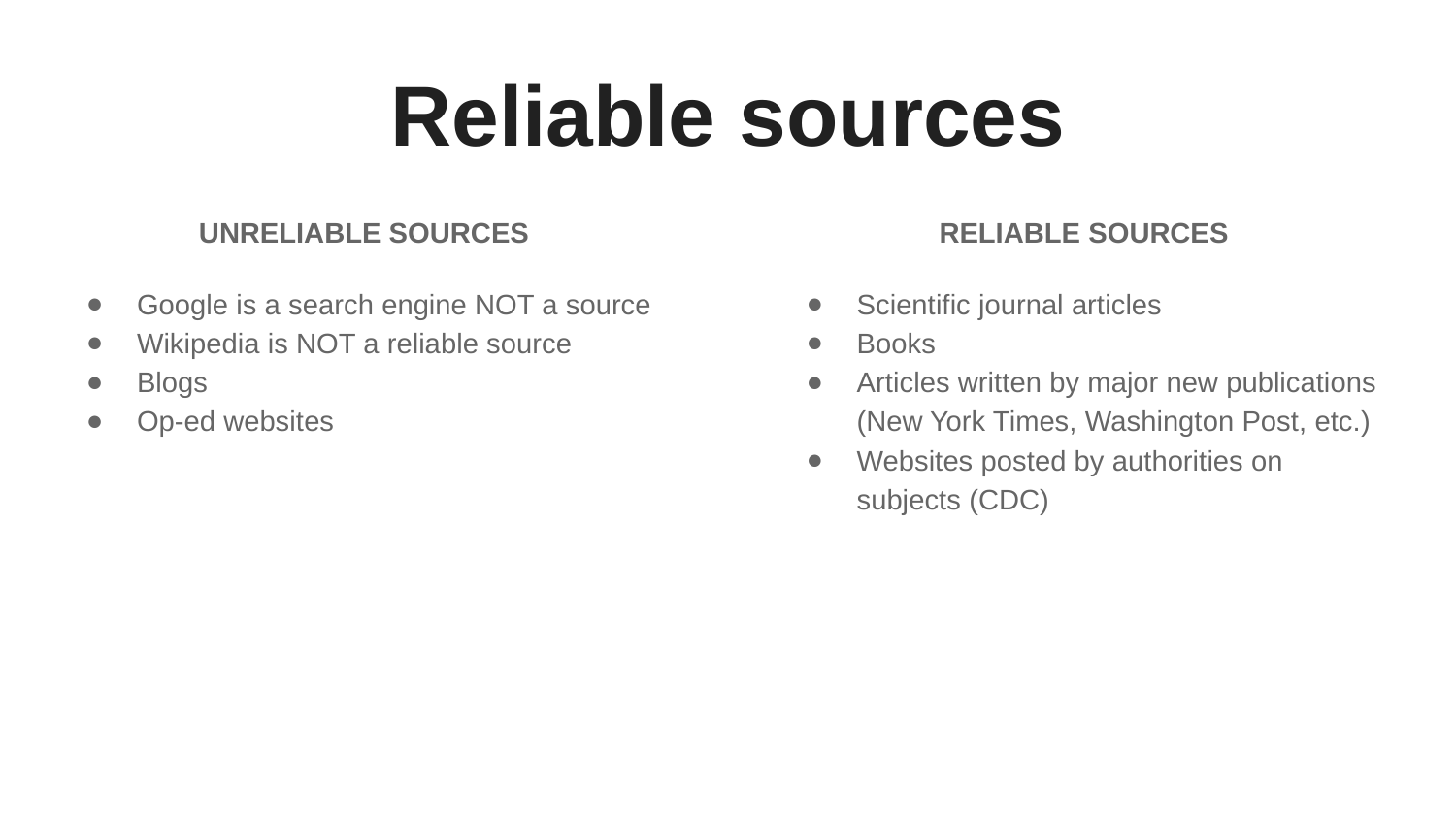

# Reliable sources
UNRELIABLE SOURCES
Google is a search engine NOT a source
Wikipedia is NOT a reliable source
Blogs
Op-ed websites
RELIABLE SOURCES
Scientific journal articles
Books
Articles written by major new publications (New York Times, Washington Post, etc.)
Websites posted by authorities on subjects (CDC)